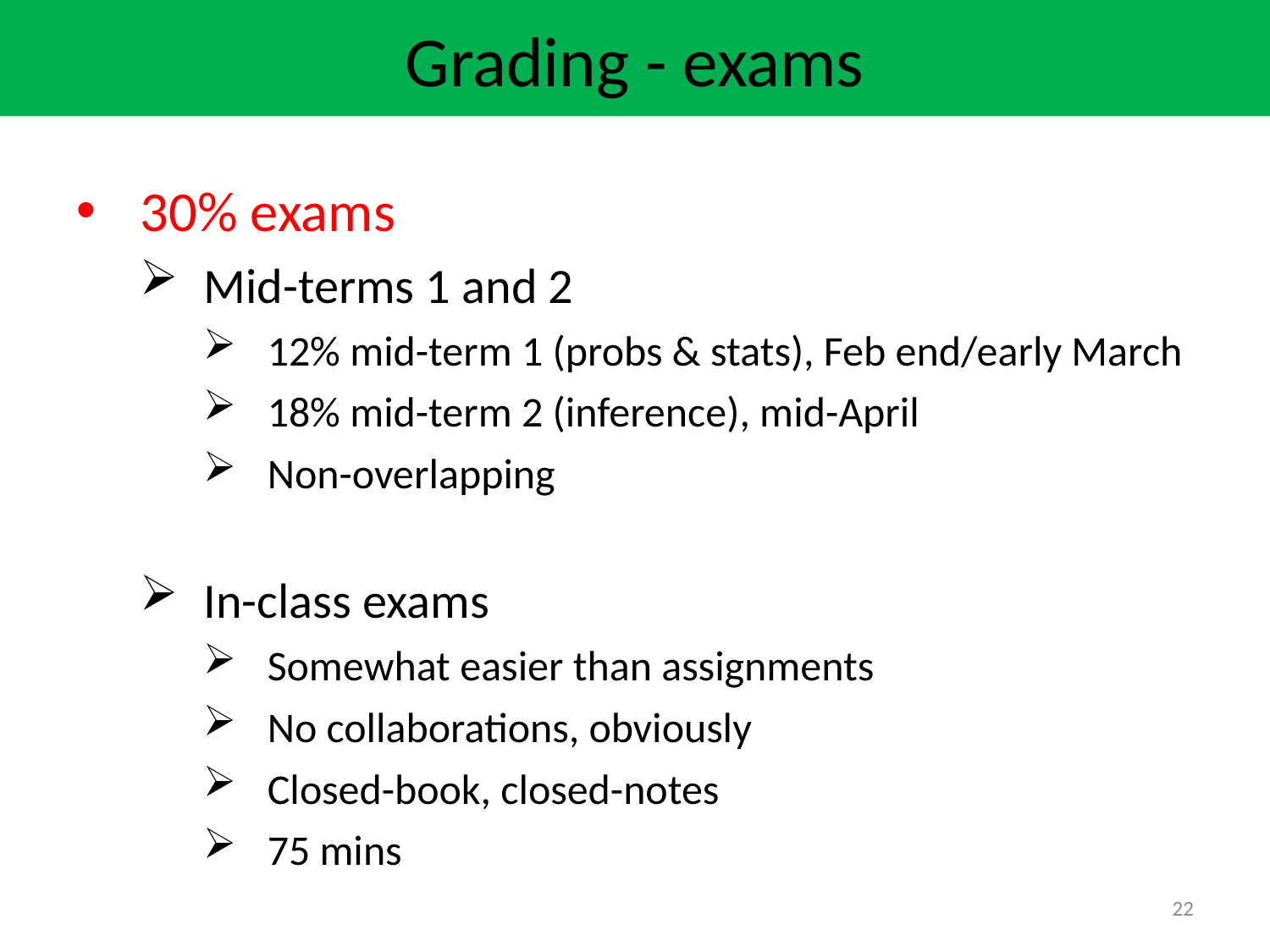

Grading - exams
30% exams
Mid-terms 1 and 2
12% mid-term 1 (probs & stats), Feb end/early March
18% mid-term 2 (inference), mid-April
Non-overlapping

In-class exams
Somewhat easier than assignments
No collaborations, obviously
Closed-book, closed-notes
75 mins
22